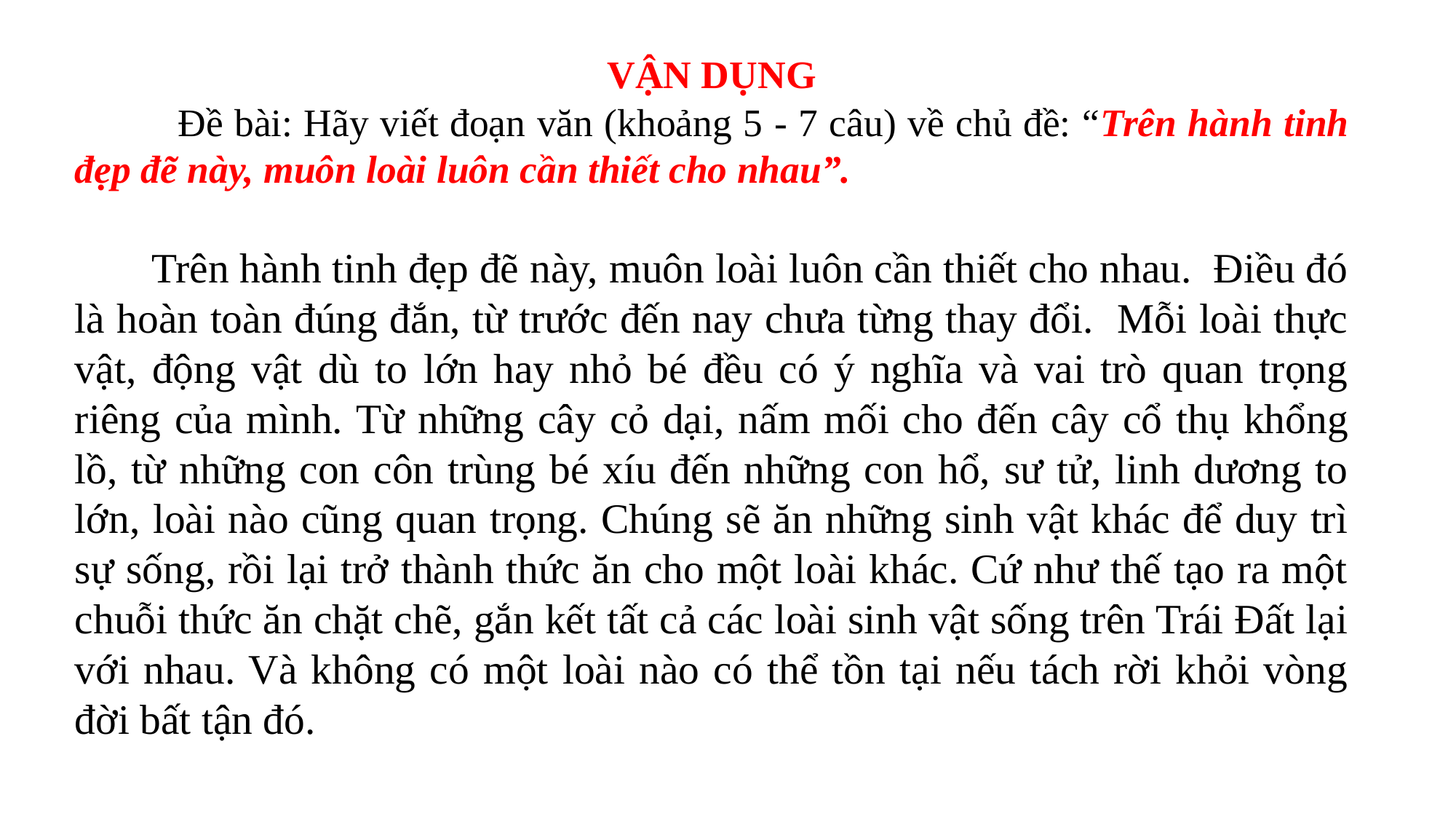

VẬN DỤNG
         Đề bài: Hãy viết đoạn văn (khoảng 5 - 7 câu) về chủ đề: “Trên hành tinh đẹp đẽ này, muôn loài luôn cần thiết cho nhau”.

       Trên hành tinh đẹp đẽ này, muôn loài luôn cần thiết cho nhau.  Điều đó là hoàn toàn đúng đắn, từ trước đến nay chưa từng thay đổi.  Mỗi loài thực vật, động vật dù to lớn hay nhỏ bé đều có ý nghĩa và vai trò quan trọng riêng của mình. Từ những cây cỏ dại, nấm mối cho đến cây cổ thụ khổng lồ, từ những con côn trùng bé xíu đến những con hổ, sư tử, linh dương to lớn, loài nào cũng quan trọng. Chúng sẽ ăn những sinh vật khác để duy trì sự sống, rồi lại trở thành thức ăn cho một loài khác. Cứ như thế tạo ra một chuỗi thức ăn chặt chẽ, gắn kết tất cả các loài sinh vật sống trên Trái Đất lại với nhau. Và không có một loài nào có thể tồn tại nếu tách rời khỏi vòng đời bất tận đó.